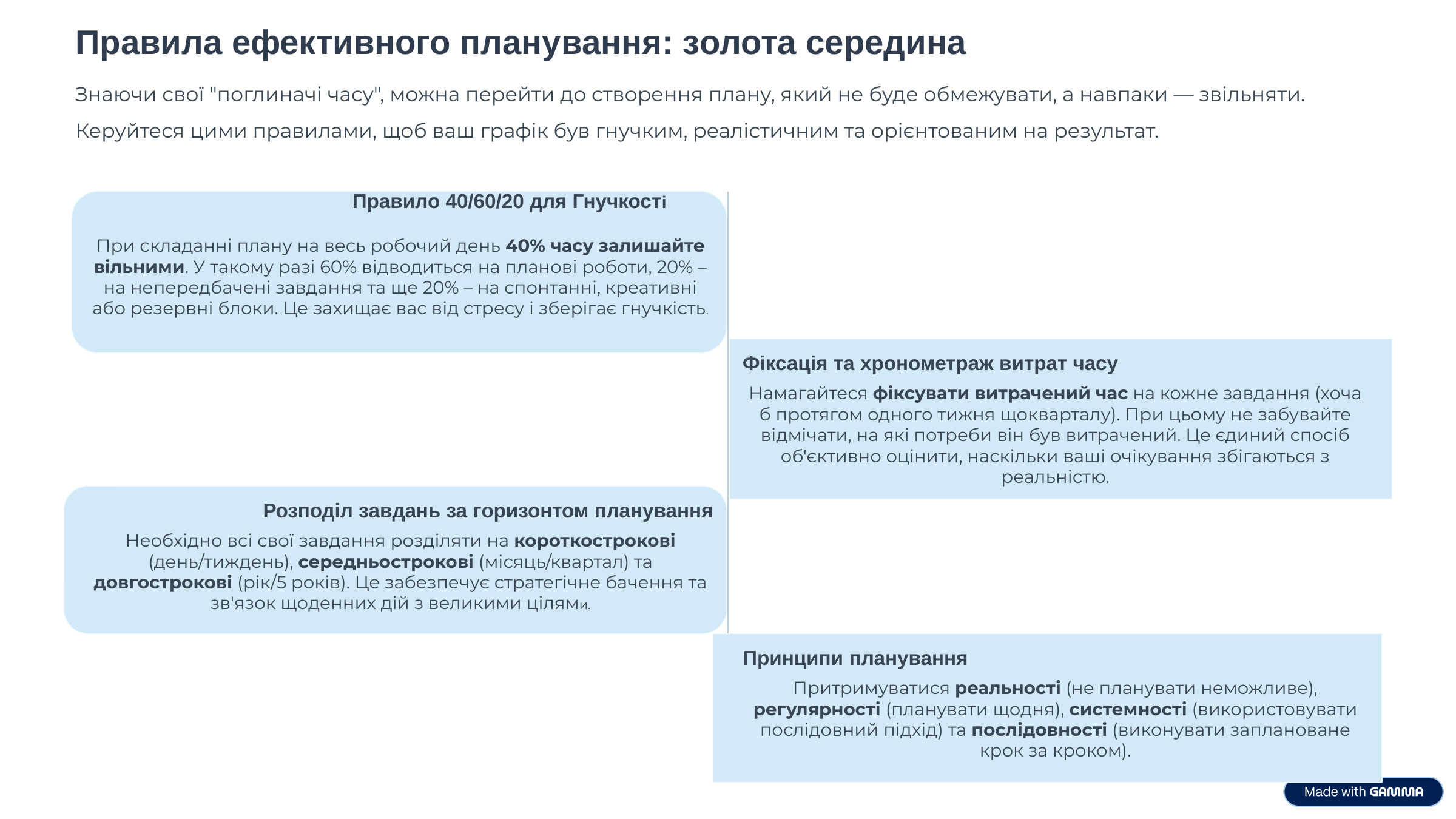

Правила ефективного планування: золота середина
Знаючи свої "поглиначі часу", можна перейти до створення плану, який не буде обмежувати, а навпаки — звільняти. Керуйтеся цими правилами, щоб ваш графік був гнучким, реалістичним та орієнтованим на результат.
Правило 40/60/20 для Гнучкості

При складанні плану на весь робочий день 40% часу залишайте вільними. У такому разі 60% відводиться на планові роботи, 20% – на непередбачені завдання та ще 20% – на спонтанні, креативні або резервні блоки. Це захищає вас від стресу і зберігає гнучкість.

Фіксація та хронометраж витрат часу
Намагайтеся фіксувати витрачений час на кожне завдання (хоча б протягом одного тижня щокварталу). При цьому не забувайте відмічати, на які потреби він був витрачений. Це єдиний спосіб об'єктивно оцінити, наскільки ваші очікування збігаються з реальністю.

Розподіл завдань за горизонтом планування
Необхідно всі свої завдання розділяти на короткострокові (день/тиждень), середньострокові (місяць/квартал) та довгострокові (рік/5 років). Це забезпечує стратегічне бачення та зв'язок щоденних дій з великими цілями.

Принципи планування
Притримуватися реальності (не планувати неможливе), регулярності (планувати щодня), системності (використовувати послідовний підхід) та послідовності (виконувати заплановане крок за кроком).